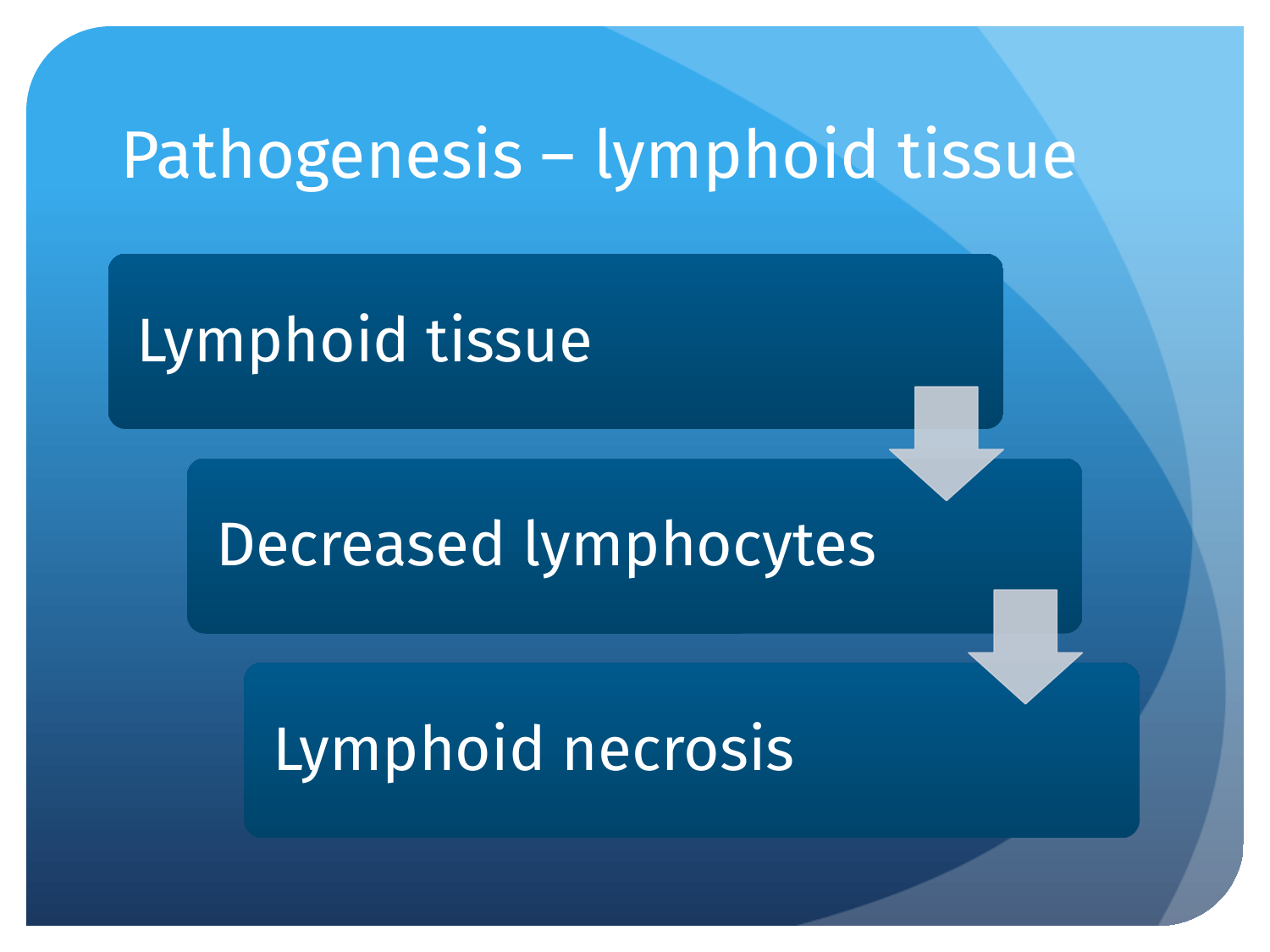

# Pathogenesis – lymphoid tissue
Lymphoid tissue
Decreased lymphocytes
Lymphoid necrosis